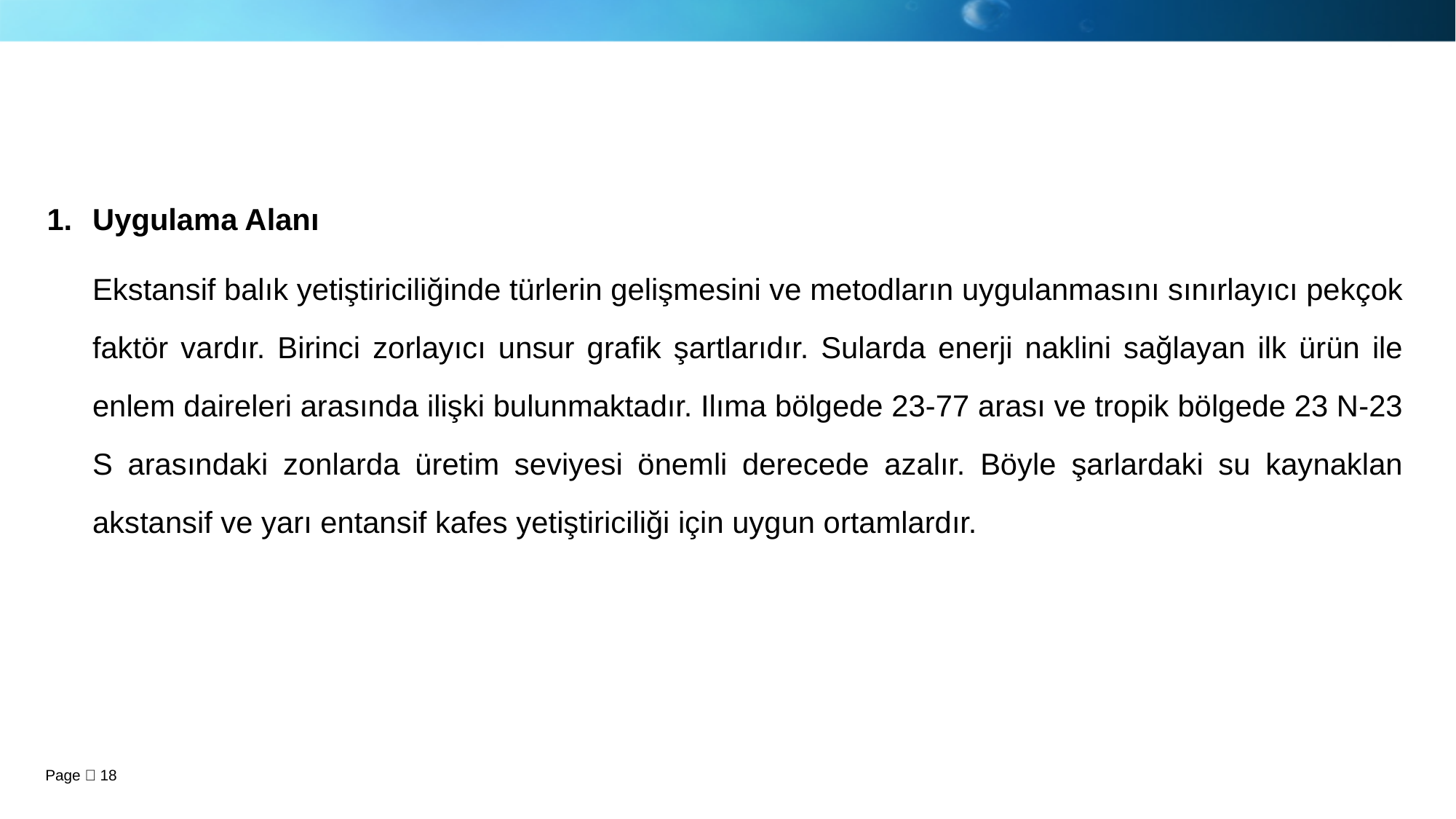

#
Uygulama Alanı
	Ekstansif balık yetiştiriciliğinde türlerin gelişmesini ve metodların uygulanmasını sınırlayıcı pekçok faktör vardır. Birinci zorlayıcı unsur grafik şartlarıdır. Sularda enerji naklini sağlayan ilk ürün ile enlem daireleri arasında ilişki bulunmaktadır. Ilıma bölgede 23-77 arası ve tropik bölgede 23 N-23 S arasındaki zonlarda üretim seviyesi önemli derecede azalır. Böyle şarlardaki su kaynaklan akstansif ve yarı entansif kafes yetiştiriciliği için uygun ortamlardır.